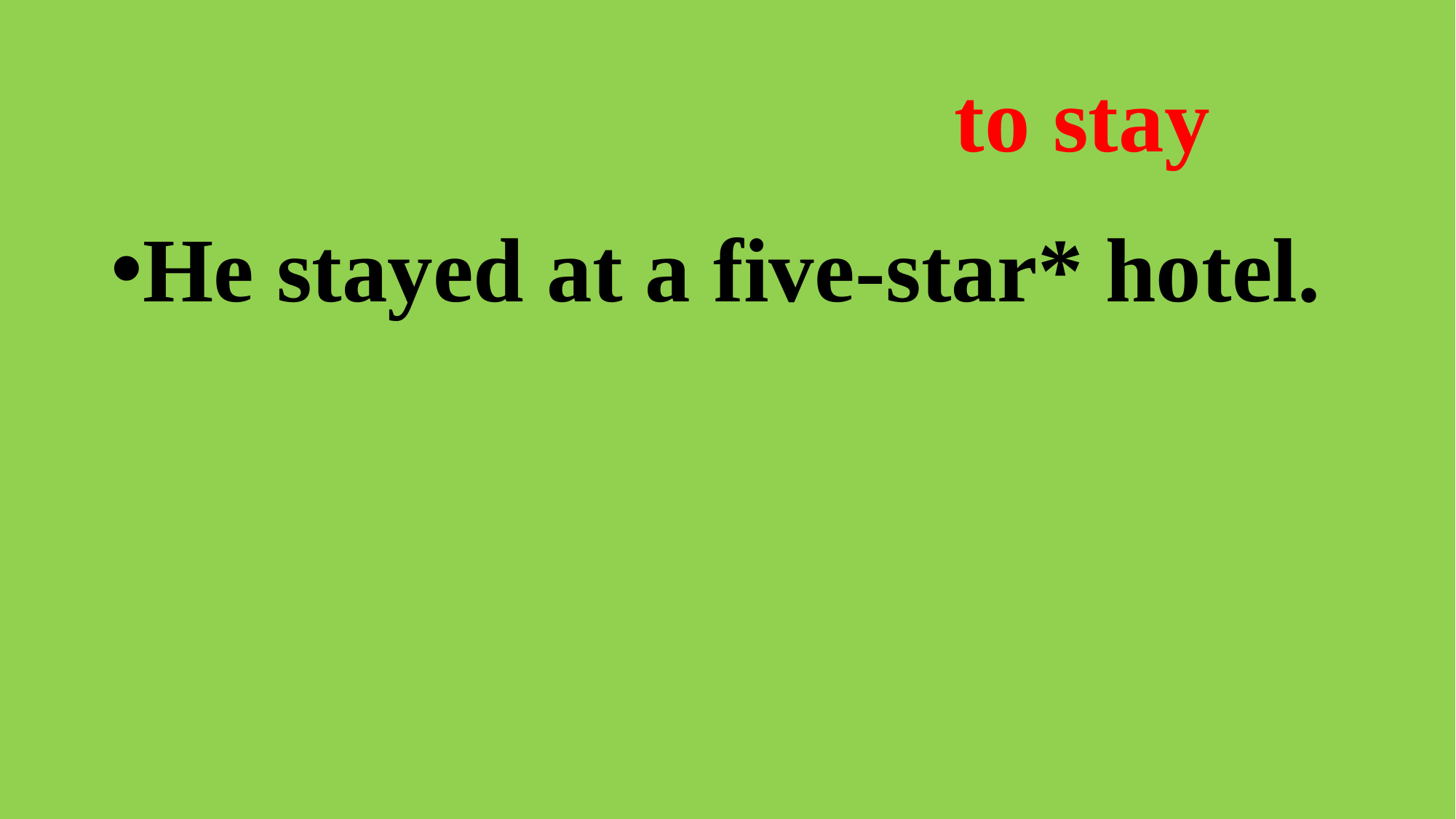

# to stay
He stayed at a five-star* hotel.